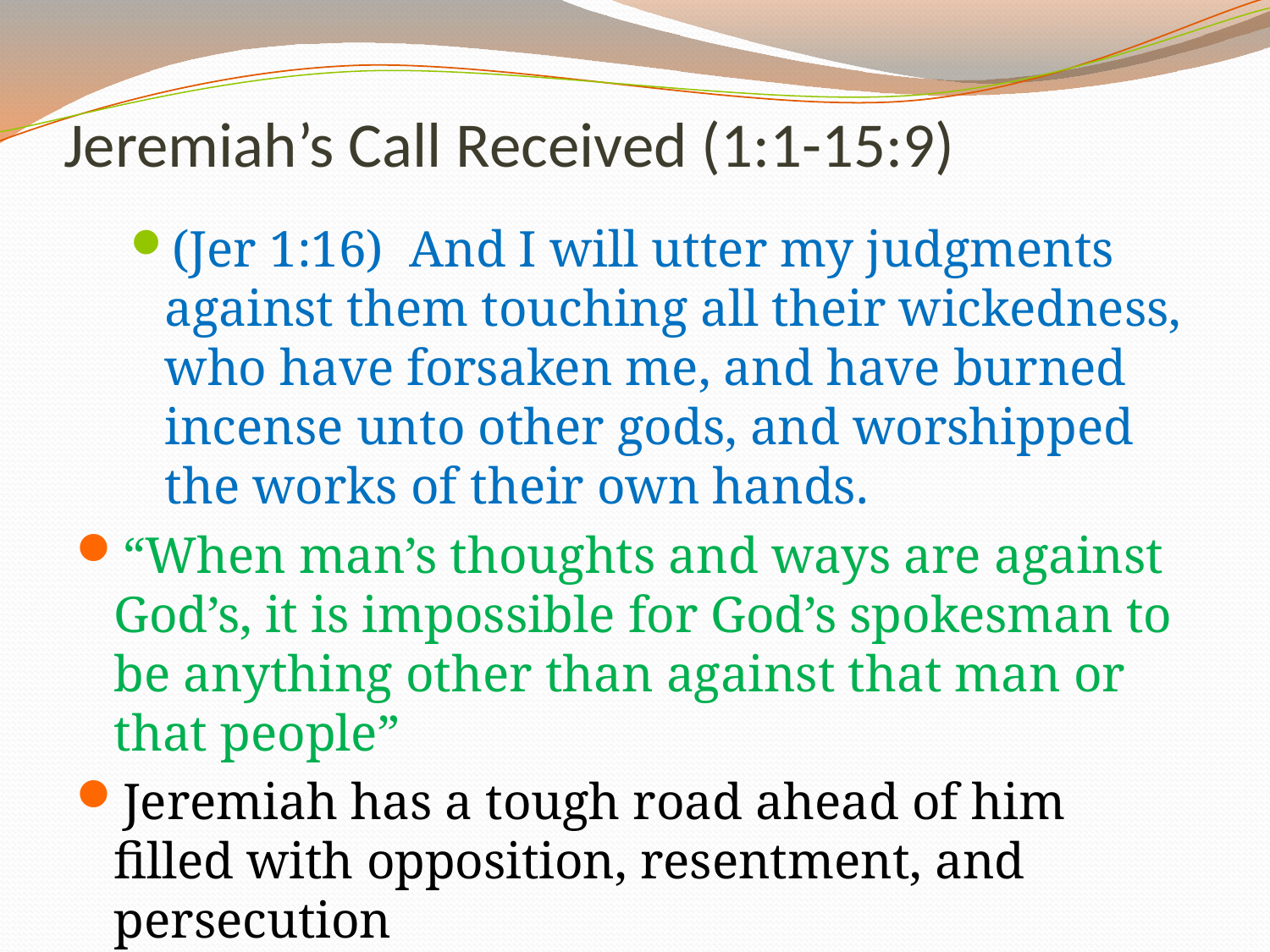

# Jeremiah’s Call Received (1:1-15:9)
(Jer 1:16)  And I will utter my judgments against them touching all their wickedness, who have forsaken me, and have burned incense unto other gods, and worshipped the works of their own hands.
“When man’s thoughts and ways are against God’s, it is impossible for God’s spokesman to be anything other than against that man or that people”
Jeremiah has a tough road ahead of him filled with opposition, resentment, and persecution